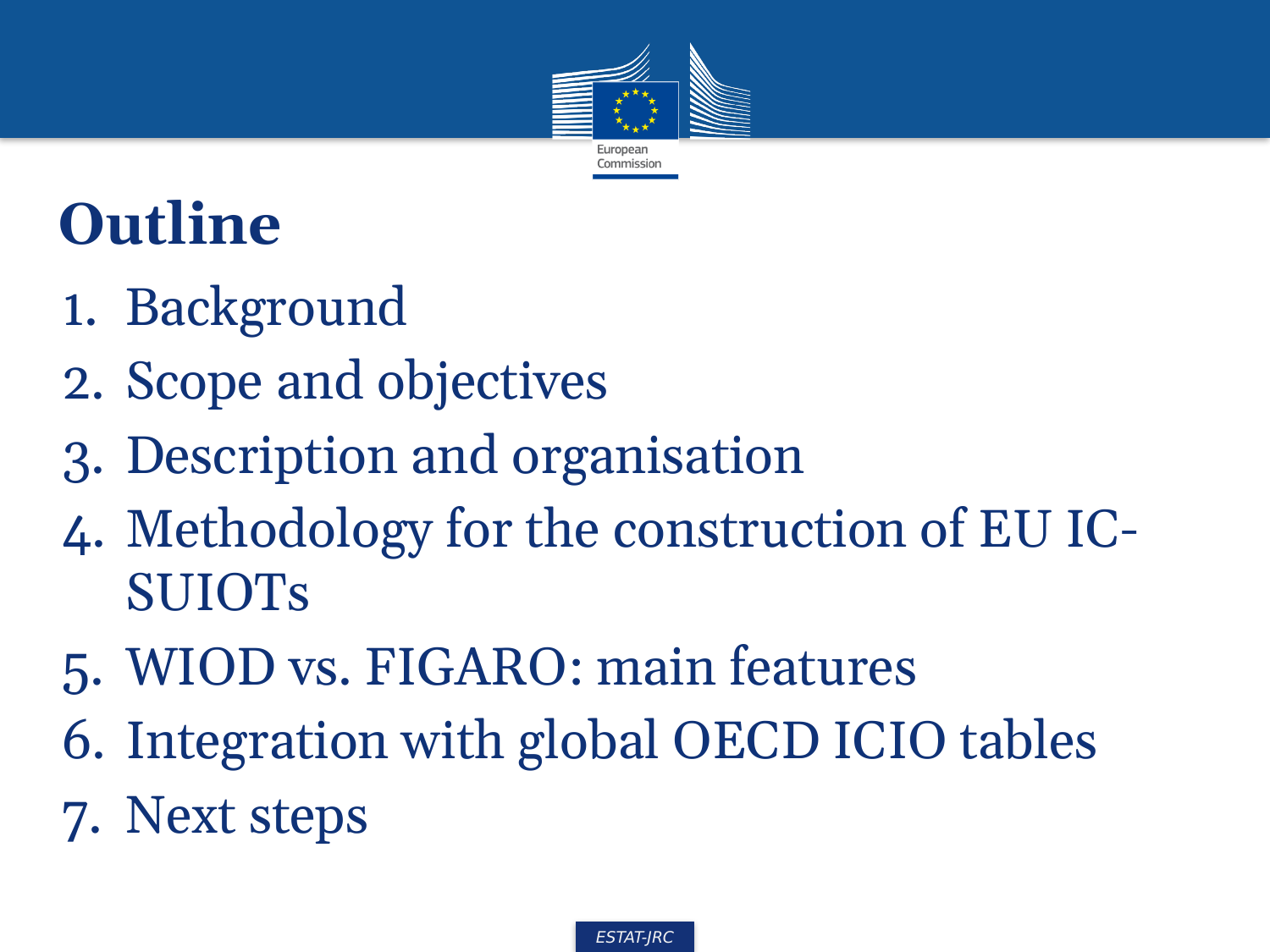

# Outline
Background
Scope and objectives
Description and organisation
Methodology for the construction of EU IC-SUIOTs
WIOD vs. FIGARO: main features
Integration with global OECD ICIO tables
Next steps